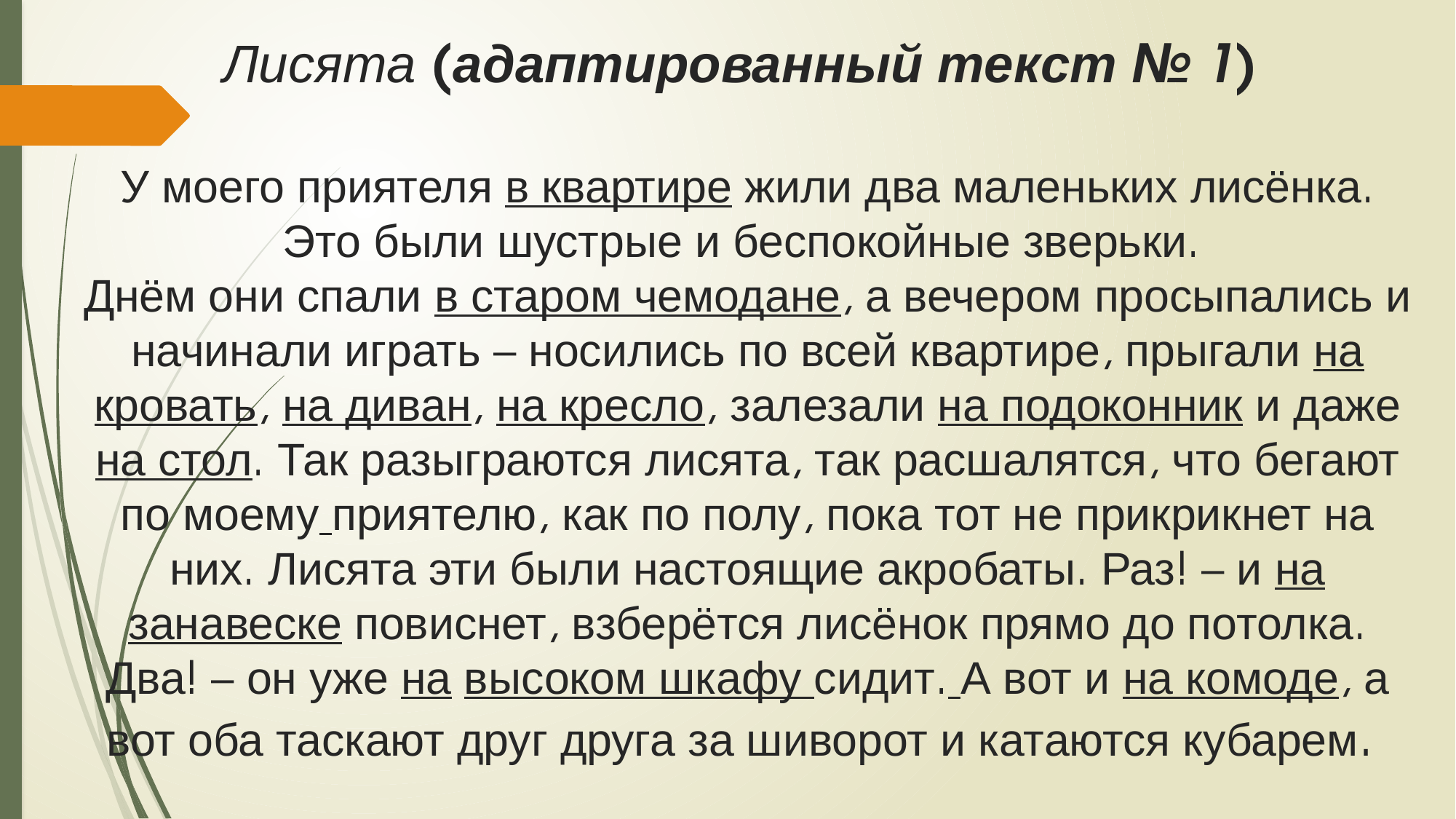

# Лисята (адаптированный текст № 1) У моего приятеля в квартире жили два маленьких лисёнка. Это были шустрые и беспокойные зверьки. Днём они спали в старом чемодане, а вечером просыпались и начинали играть – носились по всей квартире, прыгали на кровать, на диван, на кресло, залезали на подоконник и даже на стол. Так разыграются лисята, так расшалятся, что бегают по моему приятелю, как по полу, пока тот не прикрикнет на них. Лисята эти были настоящие акробаты. Раз! – и на занавеске повиснет, взберётся лисёнок прямо до потолка. Два! – он уже на высоком шкафу сидит. А вот и на комоде, а вот оба таскают друг друга за шиворот и катаются кубарем.